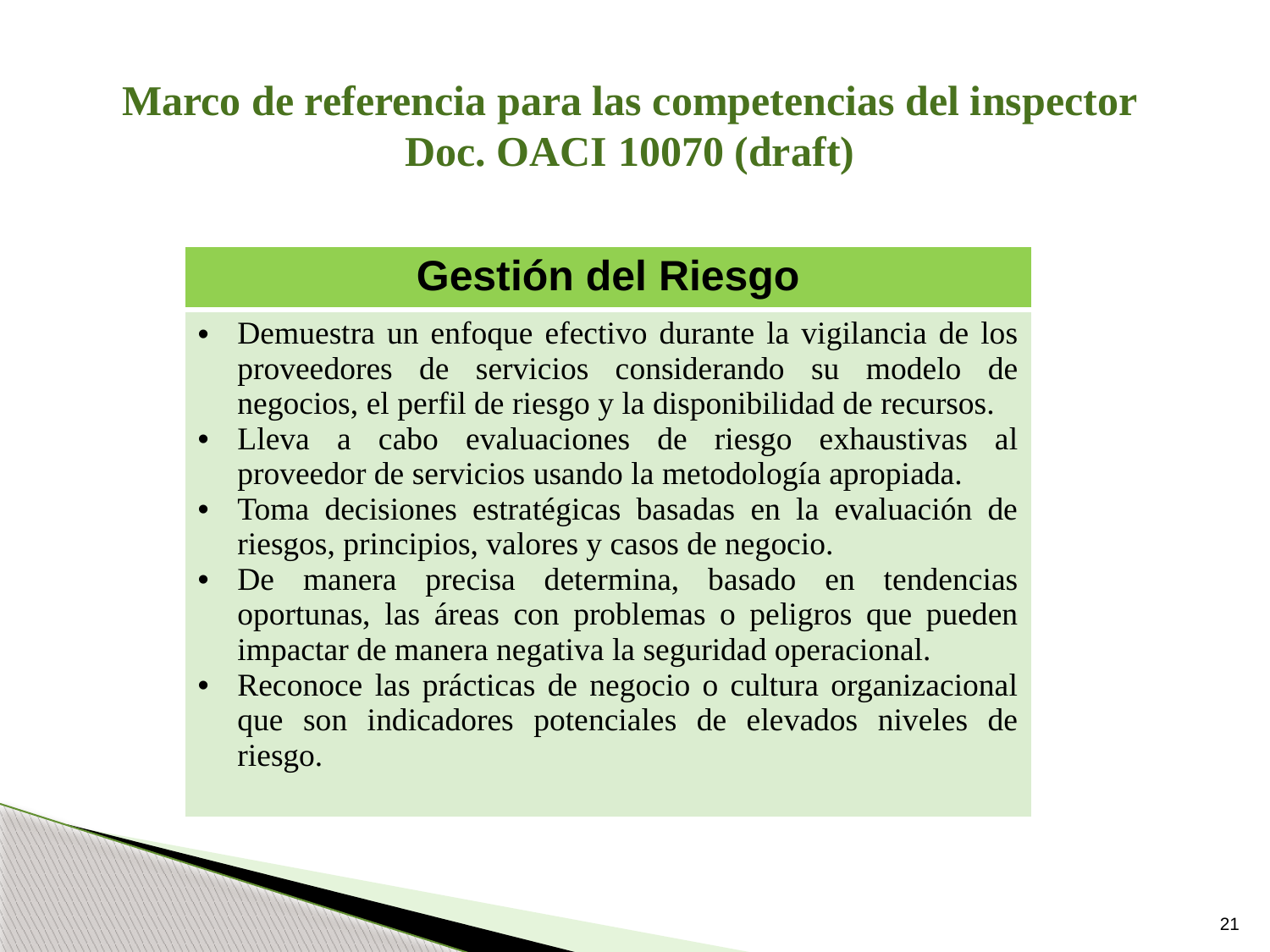

Marco de referencia para las competencias del inspector
Doc. OACI 10070 (draft)
| Gestión del Riesgo |
| --- |
| Demuestra un enfoque efectivo durante la vigilancia de los proveedores de servicios considerando su modelo de negocios, el perfil de riesgo y la disponibilidad de recursos. Lleva a cabo evaluaciones de riesgo exhaustivas al proveedor de servicios usando la metodología apropiada. Toma decisiones estratégicas basadas en la evaluación de riesgos, principios, valores y casos de negocio. De manera precisa determina, basado en tendencias oportunas, las áreas con problemas o peligros que pueden impactar de manera negativa la seguridad operacional. Reconoce las prácticas de negocio o cultura organizacional que son indicadores potenciales de elevados niveles de riesgo. |
21